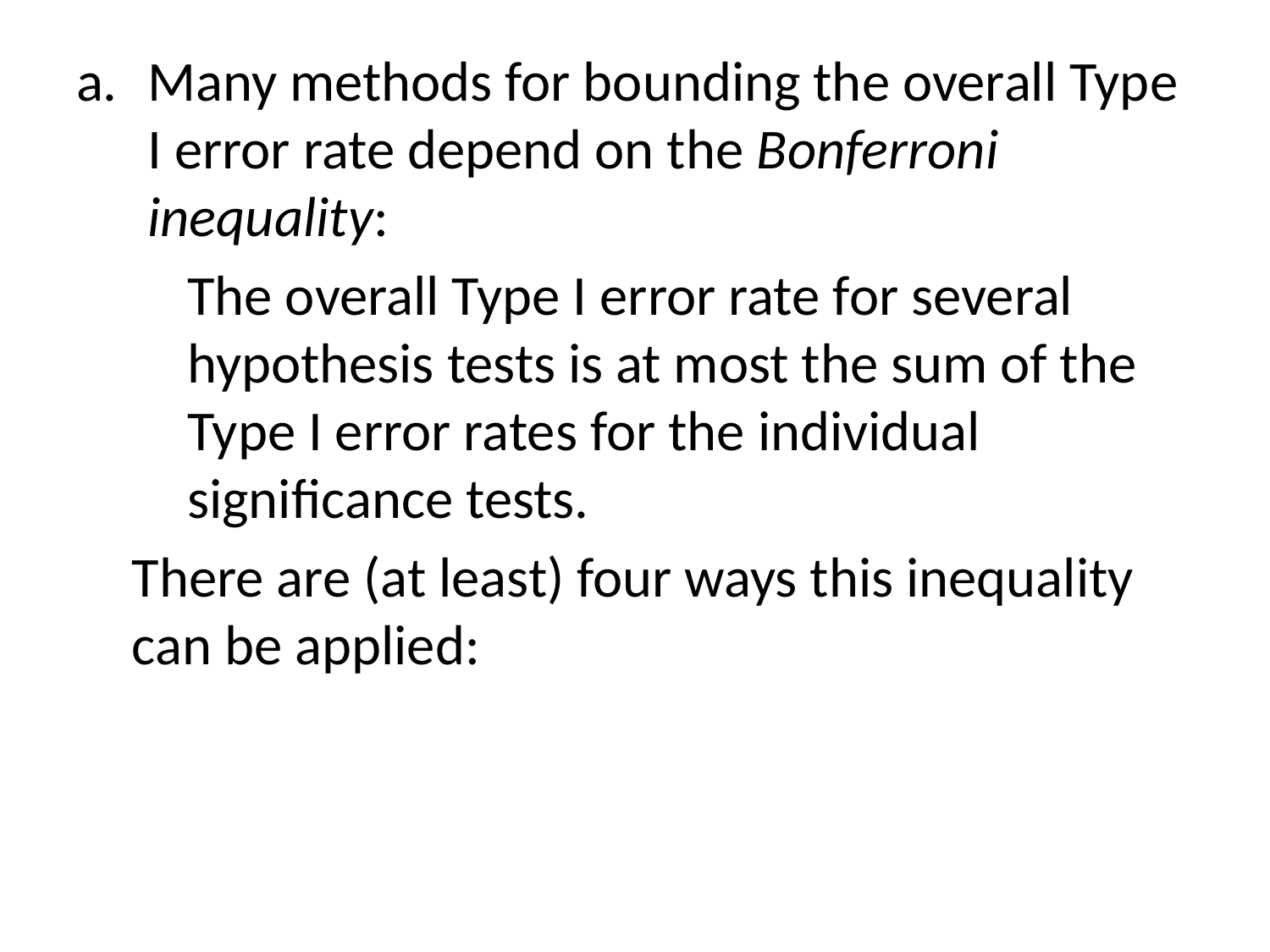

#
Many methods for bounding the overall Type I error rate depend on the Bonferroni inequality:
The overall Type I error rate for several hypothesis tests is at most the sum of the Type I error rates for the individual significance tests.
There are (at least) four ways this inequality can be applied: